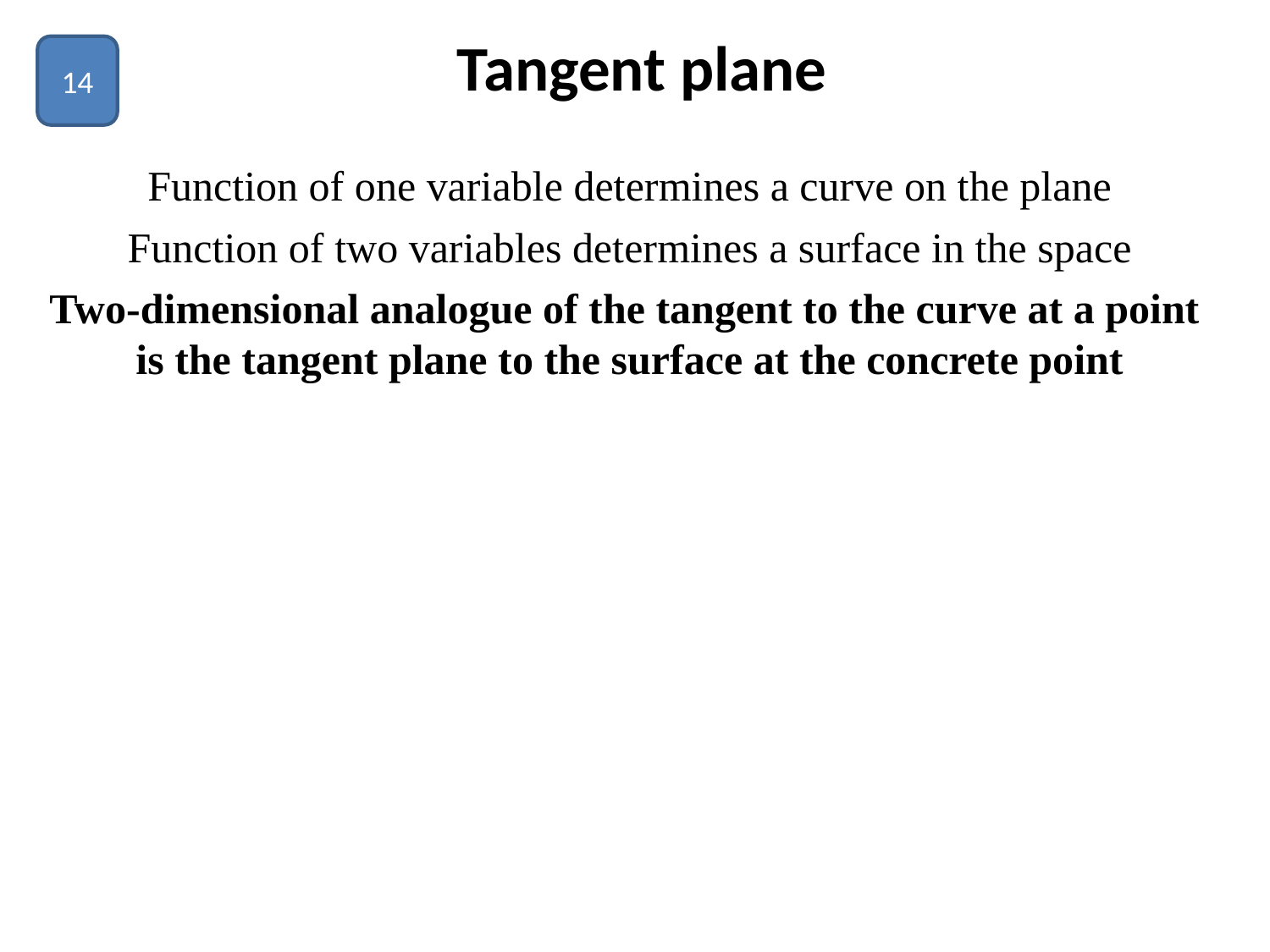

# Tangent plane
14
Function of one variable determines a curve on the plane
Function of two variables determines a surface in the space
Two-dimensional analogue of the tangent to the curve at a point
is the tangent plane to the surface at the concrete point